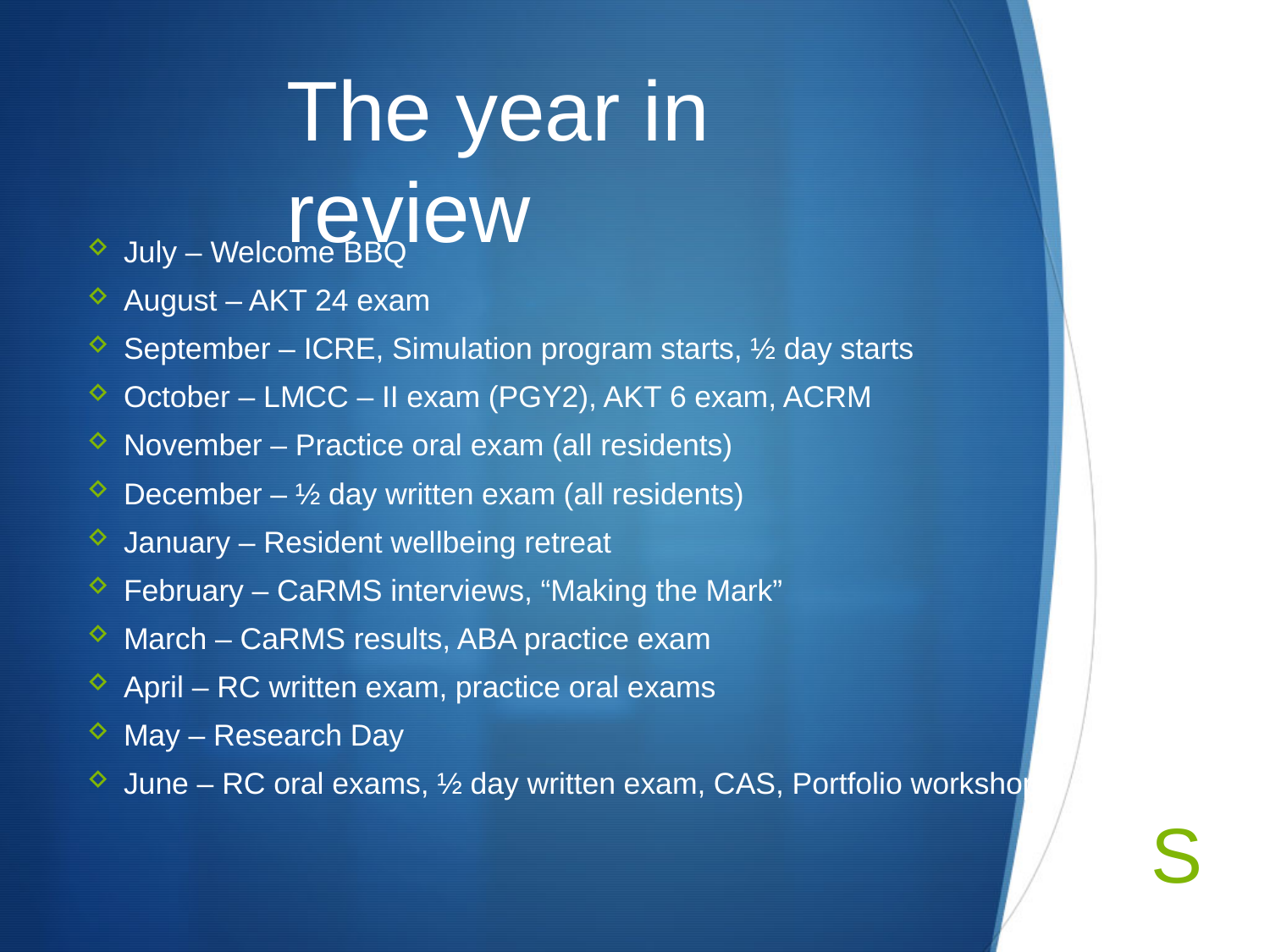

The year in review
July – Welcome BBQ
August – AKT 24 exam
September – ICRE, Simulation program starts, ½ day starts
October – LMCC – II exam (PGY2), AKT 6 exam, ACRM
November – Practice oral exam (all residents)
December – ½ day written exam (all residents)
January – Resident wellbeing retreat
February – CaRMS interviews, “Making the Mark”
March – CaRMS results, ABA practice exam
April – RC written exam, practice oral exams
May – Research Day
June – RC oral exams, ½ day written exam, CAS, Portfolio workshop